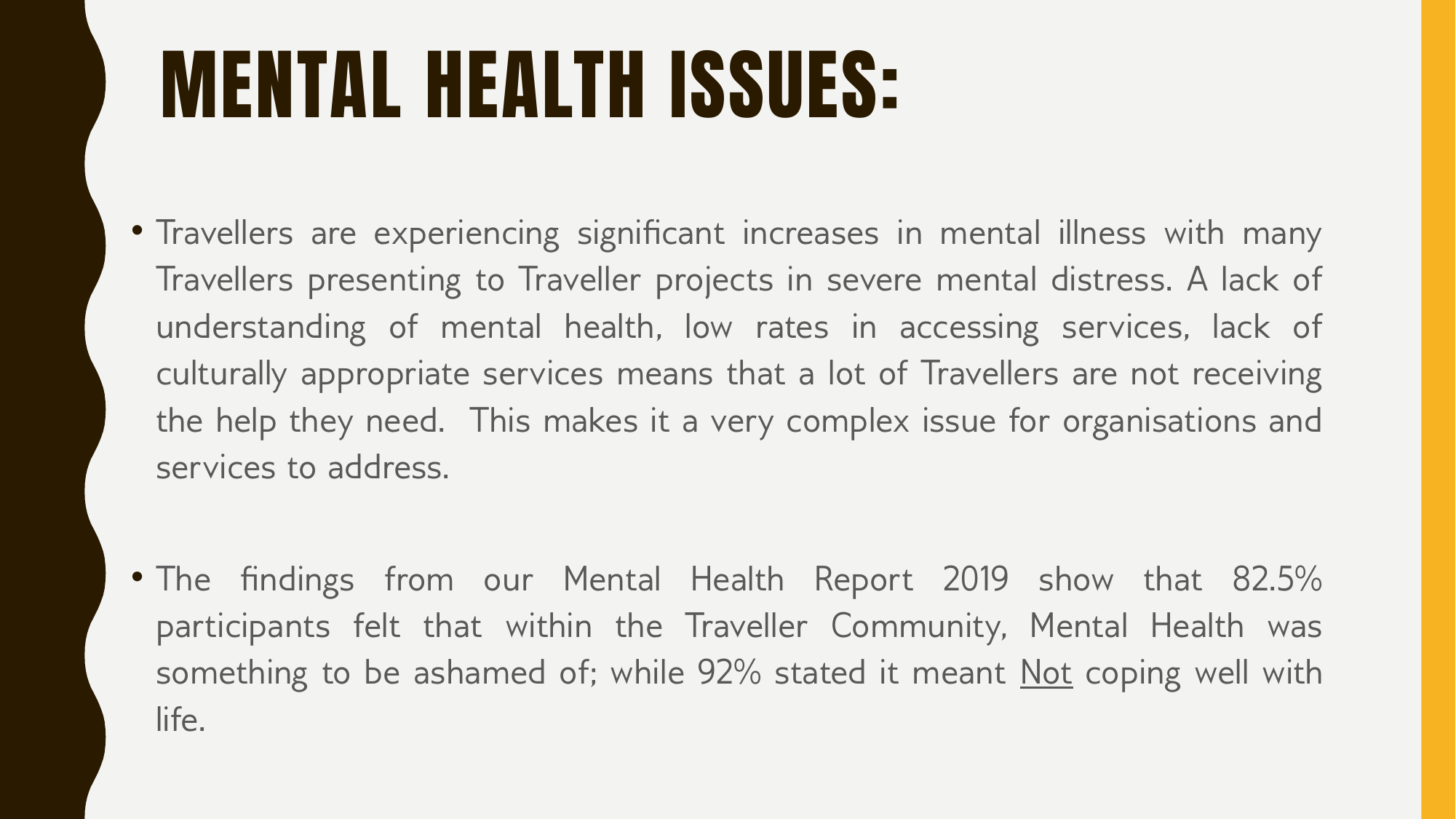

# Mental Health issues:

Travellers are experiencing significant increases in mental illness with many Travellers presenting to Traveller projects in severe mental distress. A lack of understanding of mental health, low rates in accessing services, lack of culturally appropriate services means that a lot of Travellers are not receiving the help they need.  This makes it a very complex issue for organisations and services to address.

The findings from our Mental Health Report 2019 show that 82.5% participants felt that within the Traveller Community, Mental Health was something to be ashamed of; while 92% stated it meant Not coping well with life.